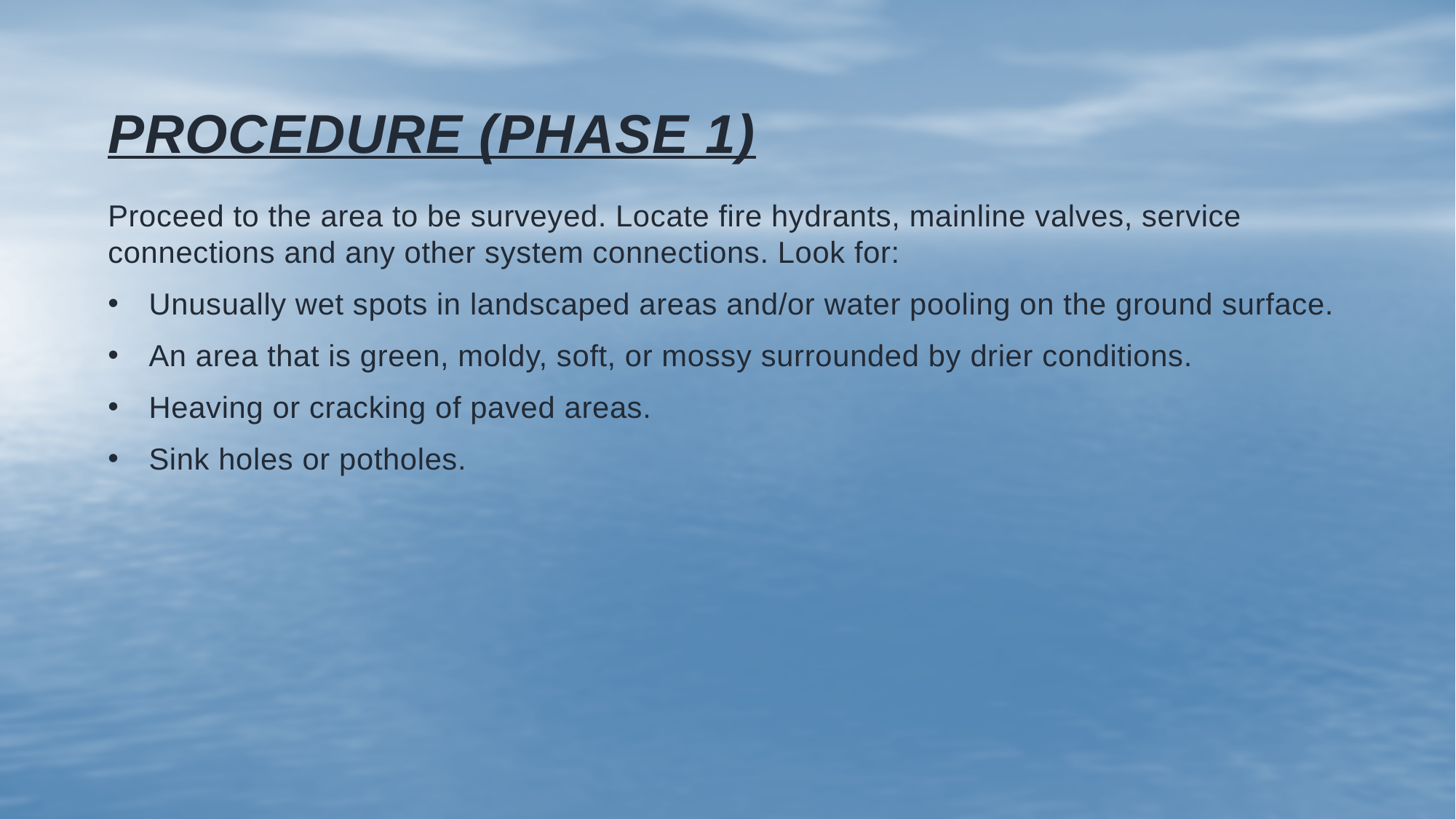

# Procedure (Phase 1)
Proceed to the area to be surveyed. Locate fire hydrants, mainline valves, service connections and any other system connections. Look for:
Unusually wet spots in landscaped areas and/or water pooling on the ground surface.
An area that is green, moldy, soft, or mossy surrounded by drier conditions.
Heaving or cracking of paved areas.
Sink holes or potholes.